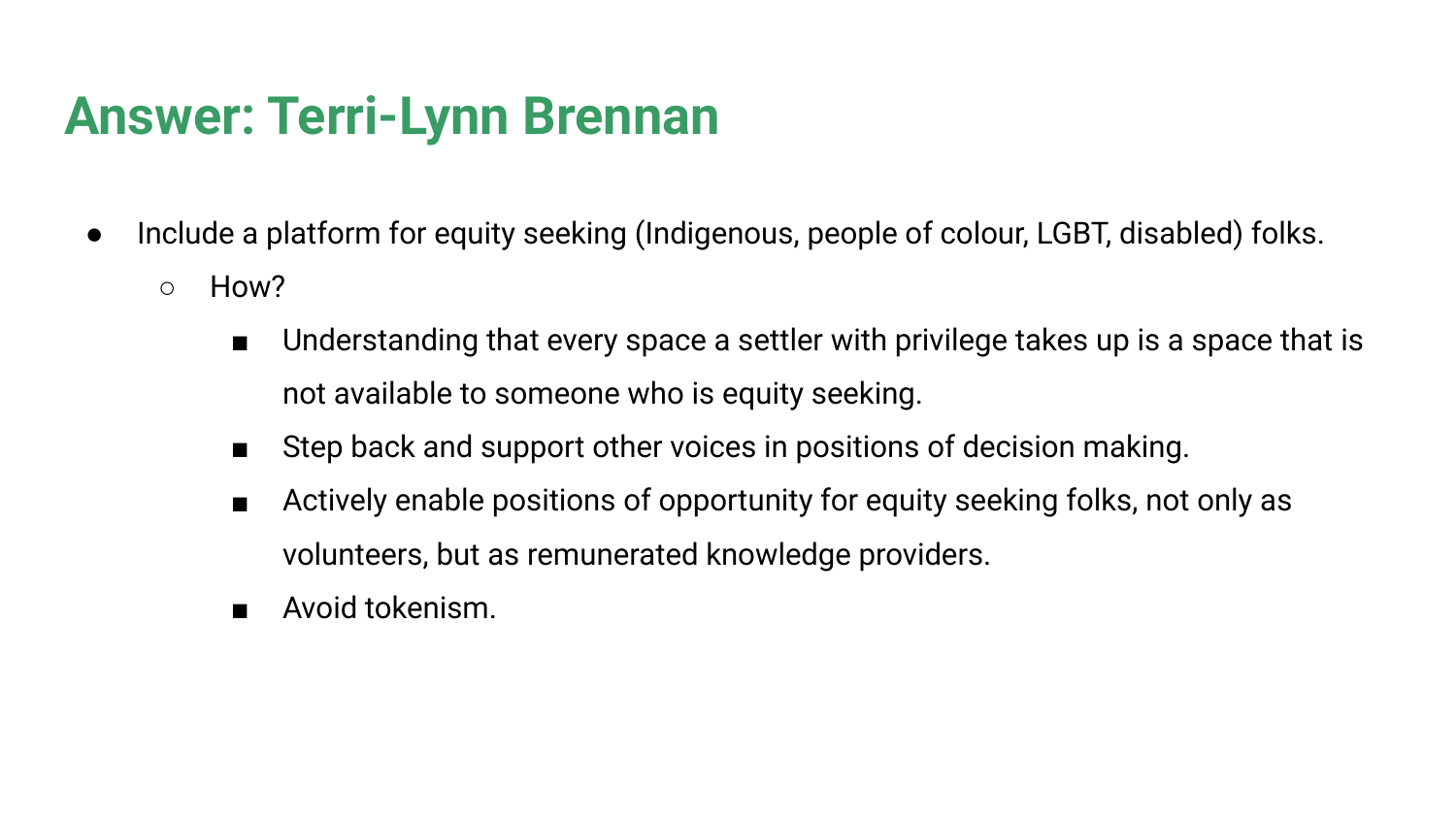

# Answer: Terri-Lynn Brennan
Include a platform for equity seeking (Indigenous, people of colour, LGBT, disabled) folks.
How?
Understanding that every space a settler with privilege takes up is a space that is not available to someone who is equity seeking.
Step back and support other voices in positions of decision making.
Actively enable positions of opportunity for equity seeking folks, not only as volunteers, but as remunerated knowledge providers.
Avoid tokenism.